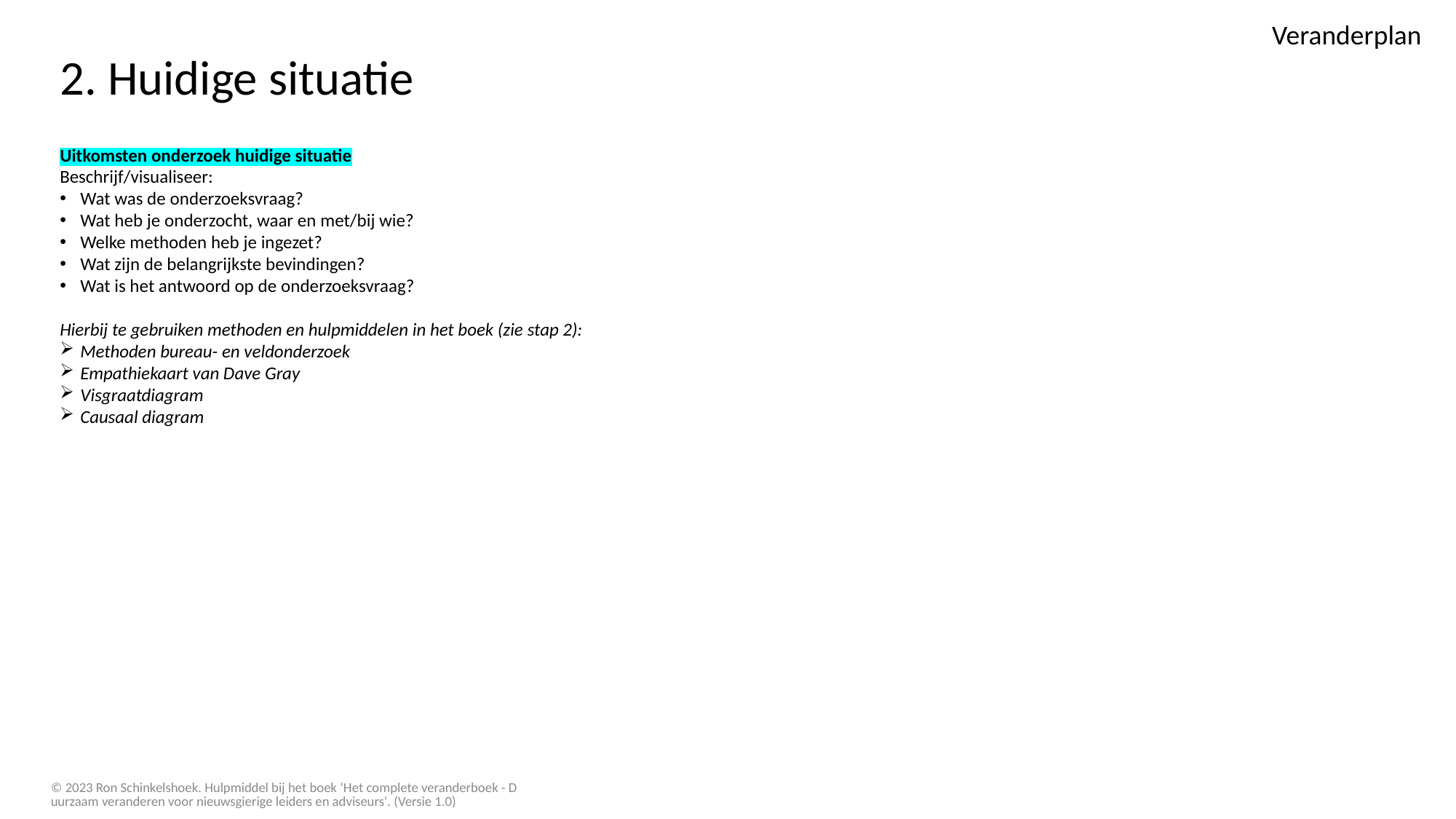

Veranderplan
# 2. Huidige situatie
Uitkomsten onderzoek huidige situatie
Beschrijf/visualiseer:
Wat was de onderzoeksvraag?
Wat heb je onderzocht, waar en met/bij wie?
Welke methoden heb je ingezet?
Wat zijn de belangrijkste bevindingen?
Wat is het antwoord op de onderzoeksvraag?

Hierbij te gebruiken methoden en hulpmiddelen in het boek (zie stap 2):
Methoden bureau- en veldonderzoek
Empathiekaart van Dave Gray
Visgraatdiagram
Causaal diagram

© 2023 Ron Schinkelshoek. Hulpmiddel bij het boek ‘Het complete veranderboek - Duurzaam veranderen voor nieuwsgierige leiders en adviseurs'. (Versie 1.0)